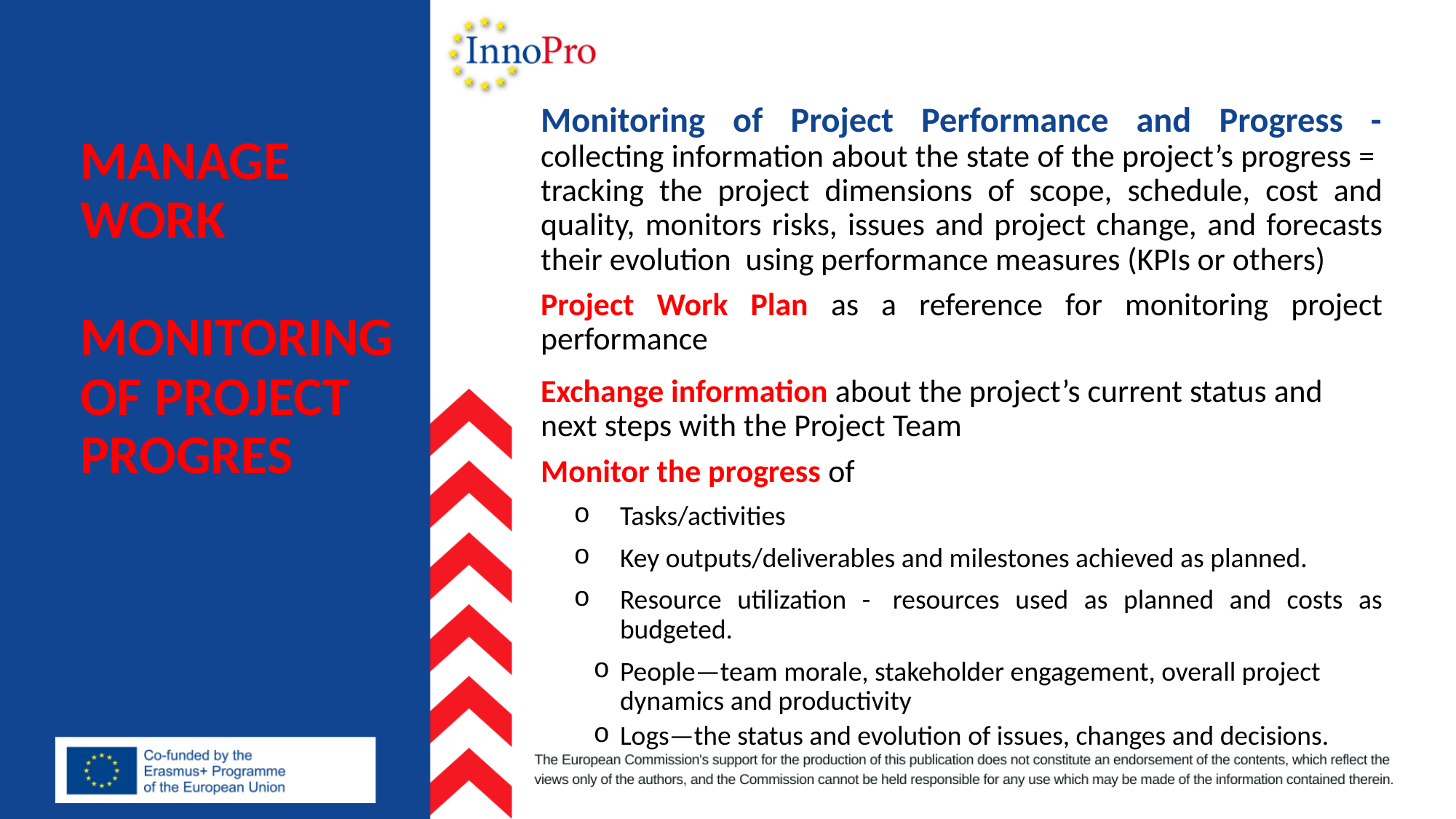

Monitoring of Project Performance and Progress - collecting information about the state of the project’s progress =  tracking the project dimensions of scope, schedule, cost and quality, monitors risks, issues and project change, and forecasts their evolution  using performance measures (KPIs or others)
Project Work Plan as a reference for monitoring project performance
Exchange information about the project’s current status and next steps with the Project Team
Monitor the progress of
Tasks/activities
Key outputs/deliverables and milestones achieved as planned.
Resource utilization -  resources used as planned and costs as budgeted.
People—team morale, stakeholder engagement, overall project dynamics and productivity
Logs—the status and evolution of issues, changes and decisions.

# MANAGE WORK MONITORING OF PROJECT PROGRES